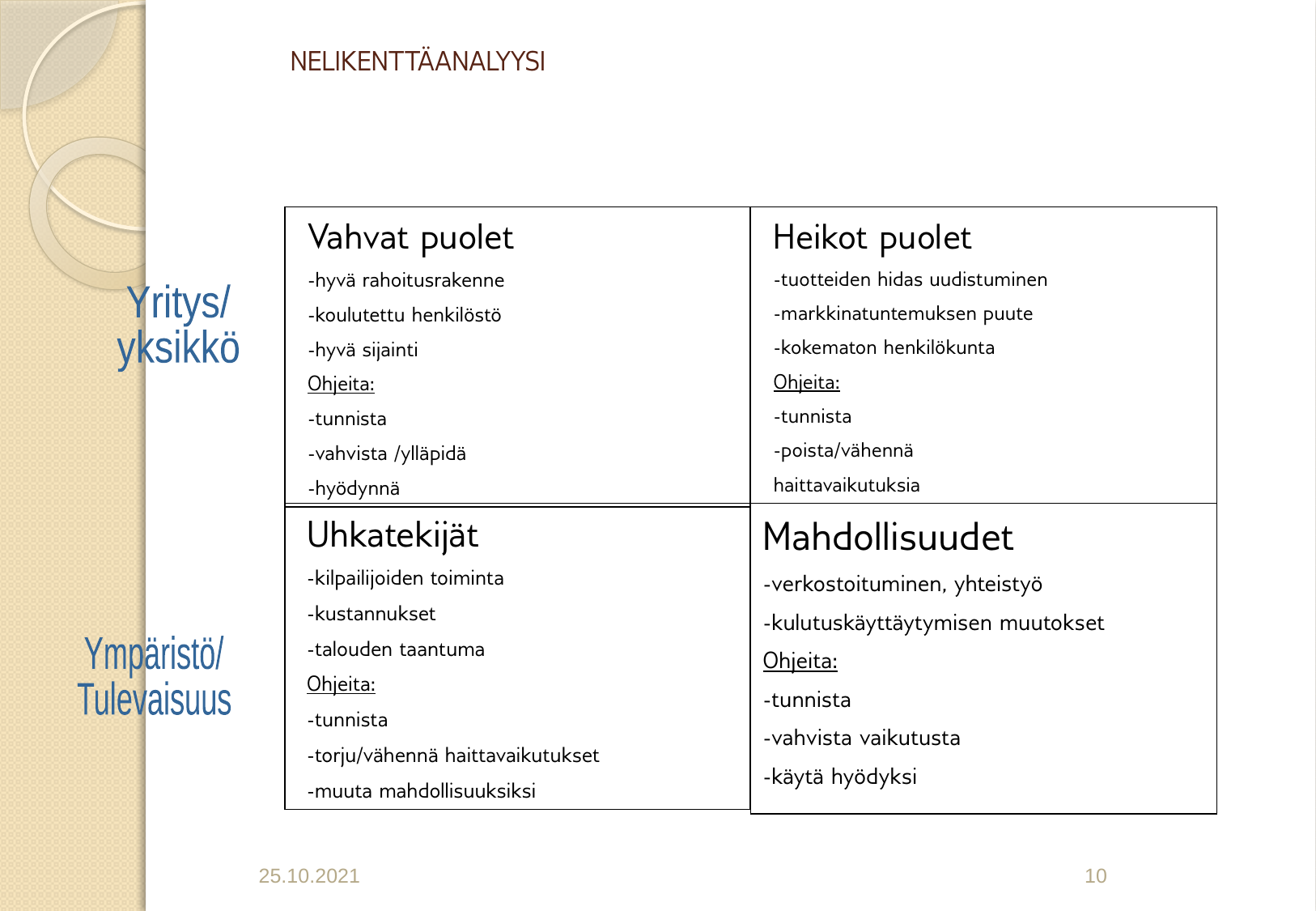

# NELIKENTTÄANALYYSI
Vahvat puolet
-hyvä rahoitusrakenne
-koulutettu henkilöstö
-hyvä sijainti
Ohjeita:
-tunnista
-vahvista /ylläpidä
-hyödynnä
Heikot puolet
-tuotteiden hidas uudistuminen
-markkinatuntemuksen puute
-kokematon henkilökunta
Ohjeita:
-tunnista
-poista/vähennä
haittavaikutuksia
Yritys/
yksikkö
Uhkatekijät
-kilpailijoiden toiminta
-kustannukset
-talouden taantuma
Ohjeita:
-tunnista
-torju/vähennä haittavaikutukset
-muuta mahdollisuuksiksi
Mahdollisuudet
-verkostoituminen, yhteistyö
-kulutuskäyttäytymisen muutokset
Ohjeita:
-tunnista
-vahvista vaikutusta
-käytä hyödyksi
Ympäristö/
Tulevaisuus
25.10.2021
10